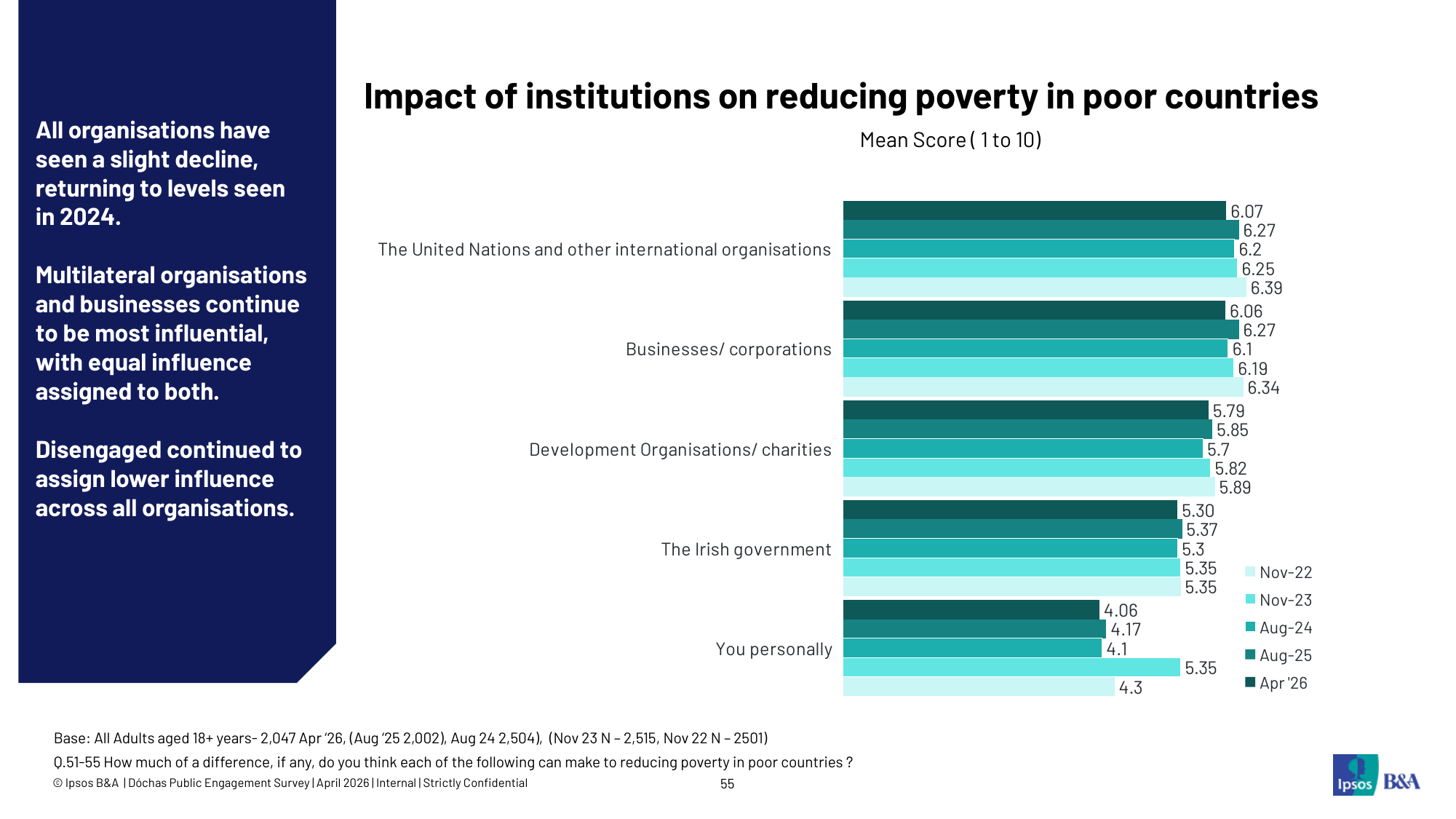

# Impact of institutions on reducing poverty in poor countries
Mean Score ( 1 to 10)

### Chart

| Category | Apr '26 | Aug-25 | Aug-24 | Nov-23 | Nov-22 |
|---|---|---|---|---|---|
| The United Nations and other international organisations | 6.07 | 6.27 | 6.2 | 6.25 | 6.39 |
| Businesses/ corporations | 6.06 | 6.27 | 6.1 | 6.19 | 6.34 |
| Development Organisations/ charities | 5.79 | 5.85 | 5.7 | 5.82 | 5.89 |
| The Irish government | 5.3 | 5.37 | 5.3 | 5.35 | 5.35 |
| You personally | 4.06 | 4.17 | 4.1 | 5.35 | 4.3 |

All organisations have seen a slight decline, returning to levels seen in 2024.

Multilateral organisations and businesses continue to be most influential, with equal influence assigned to both.

Disengaged continued to assign lower influence across all organisations.
Base: All Adults aged 18+ years- 2,047 Apr ‘26, (Aug ‘25 2,002), Aug 24 2,504),  (Nov 23 N – 2,515, Nov 22 N – 2501)
Q.51-55 How much of a difference, if any, do you think each of the following can make to reducing poverty in poor countries ?